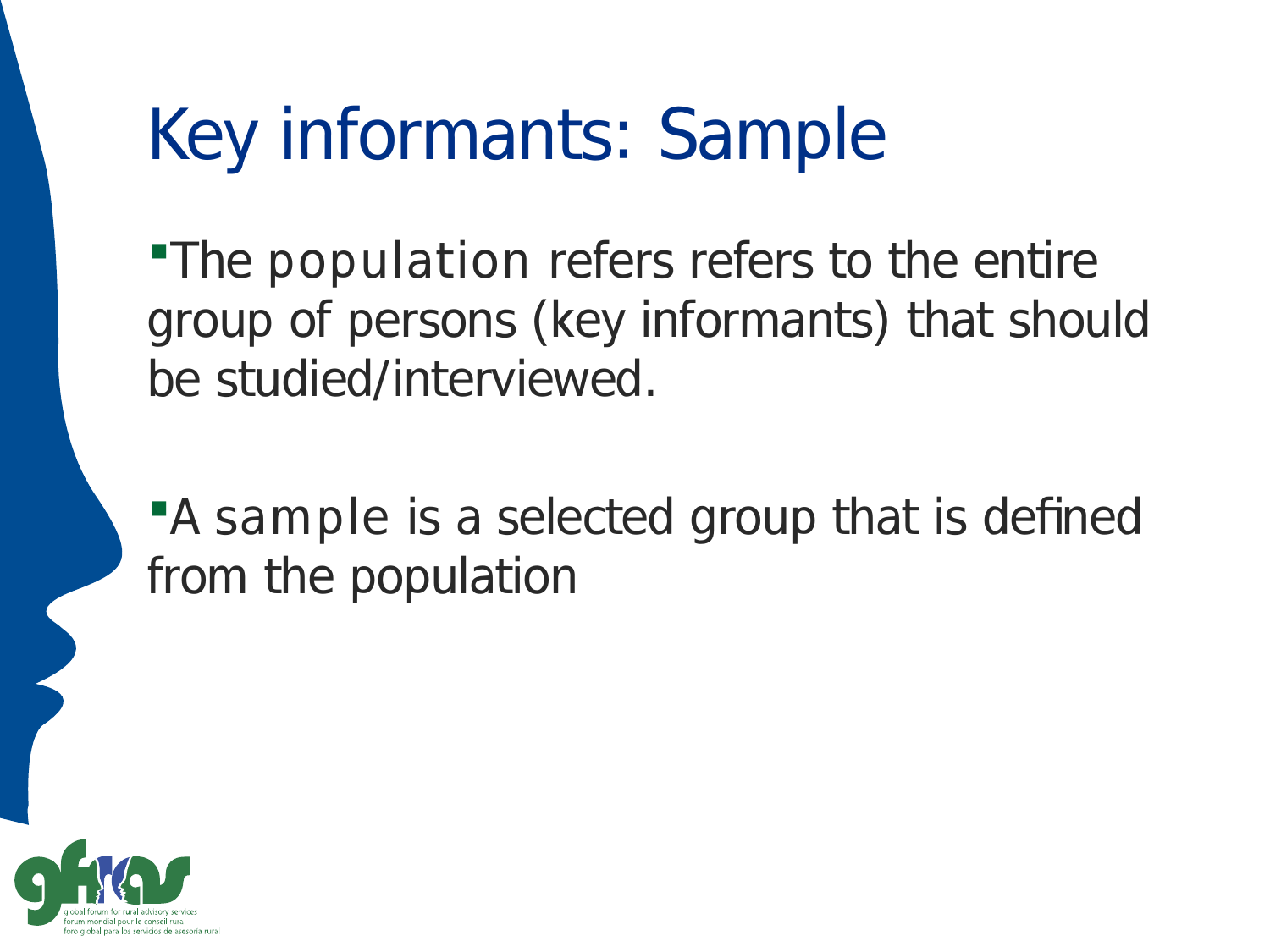

# Key informants: Sample
The population refers refers to the entire group of persons (key informants) that should be studied/interviewed.

A sample is a selected group that is defined from the population